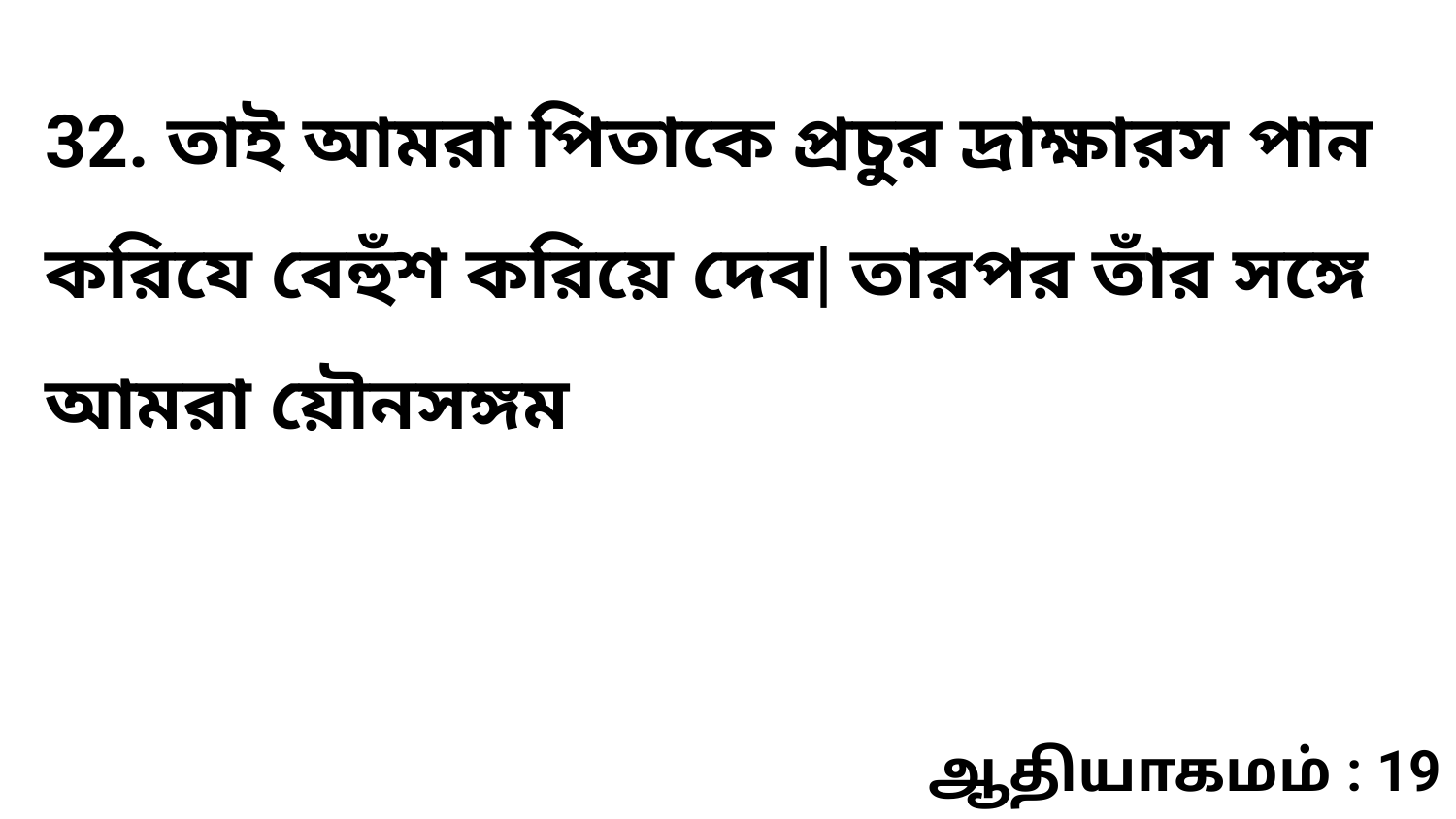

32. তাই আমরা পিতাকে প্রচুর দ্রাক্ষারস পান করিযে বেহুঁশ করিয়ে দেব| তারপর তাঁর সঙ্গে আমরা য়ৌনসঙ্গম
ஆதியாகமம் : 19